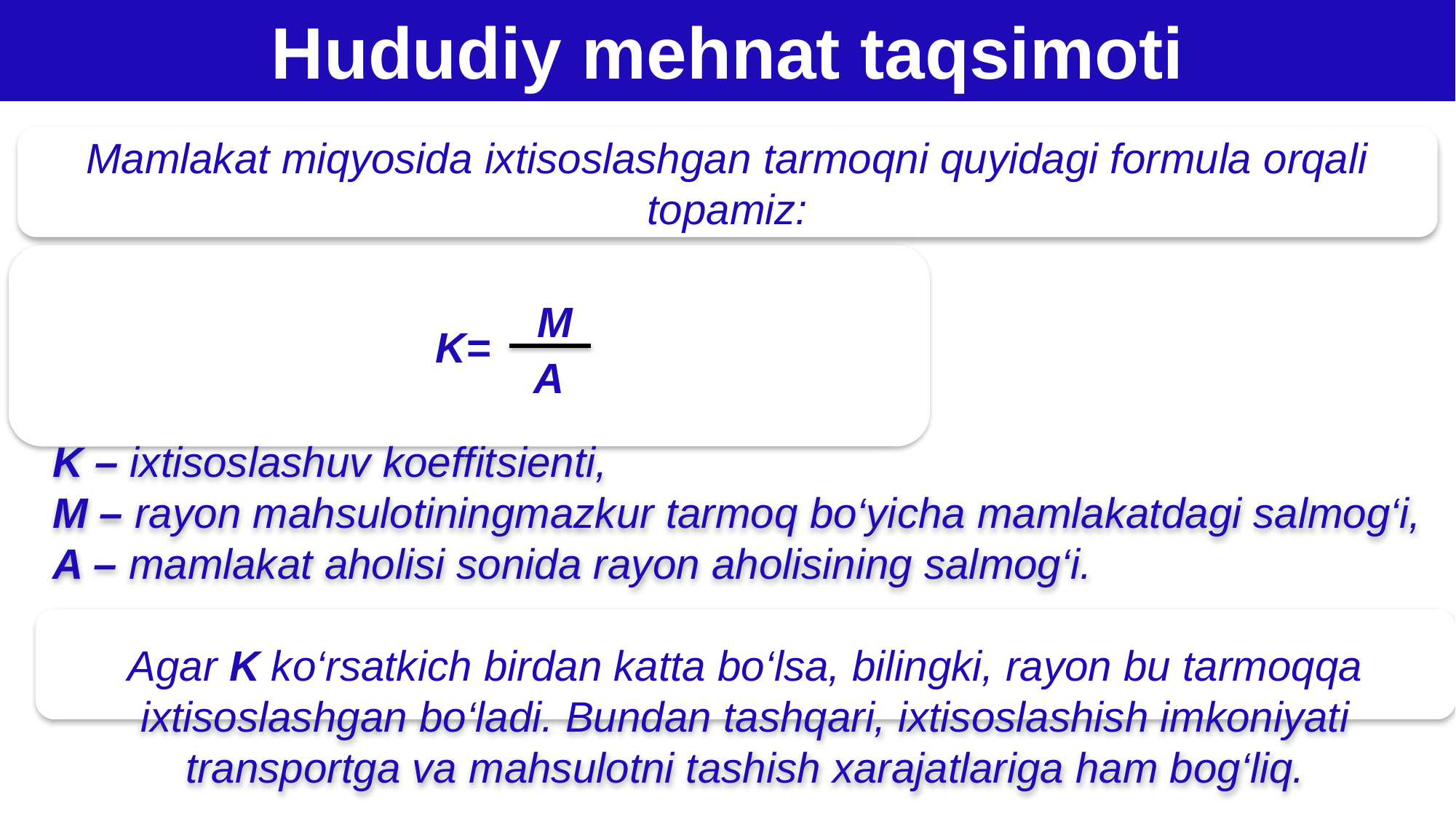

Hududiy mehnat taqsimoti
Mamlakat miqyosida ixtisoslashgan tarmoqni quyidagi formula orqali topamiz:
K=
M
A
K – ixtisoslashuv koeffitsienti,
M – rayon mahsulotiningmazkur tarmoq bo‘yicha mamlakatdagi salmog‘i,
A – mamlakat aholisi sonida rayon aholisining salmog‘i.

Agar K ko‘rsatkich birdan katta bo‘lsa, bilingki, rayon bu tarmoqqa ixtisoslashgan bo‘ladi. Bundan tashqari, ixtisoslashish imkoniyati transportga va mahsulotni tashish xarajatlariga ham bog‘liq.